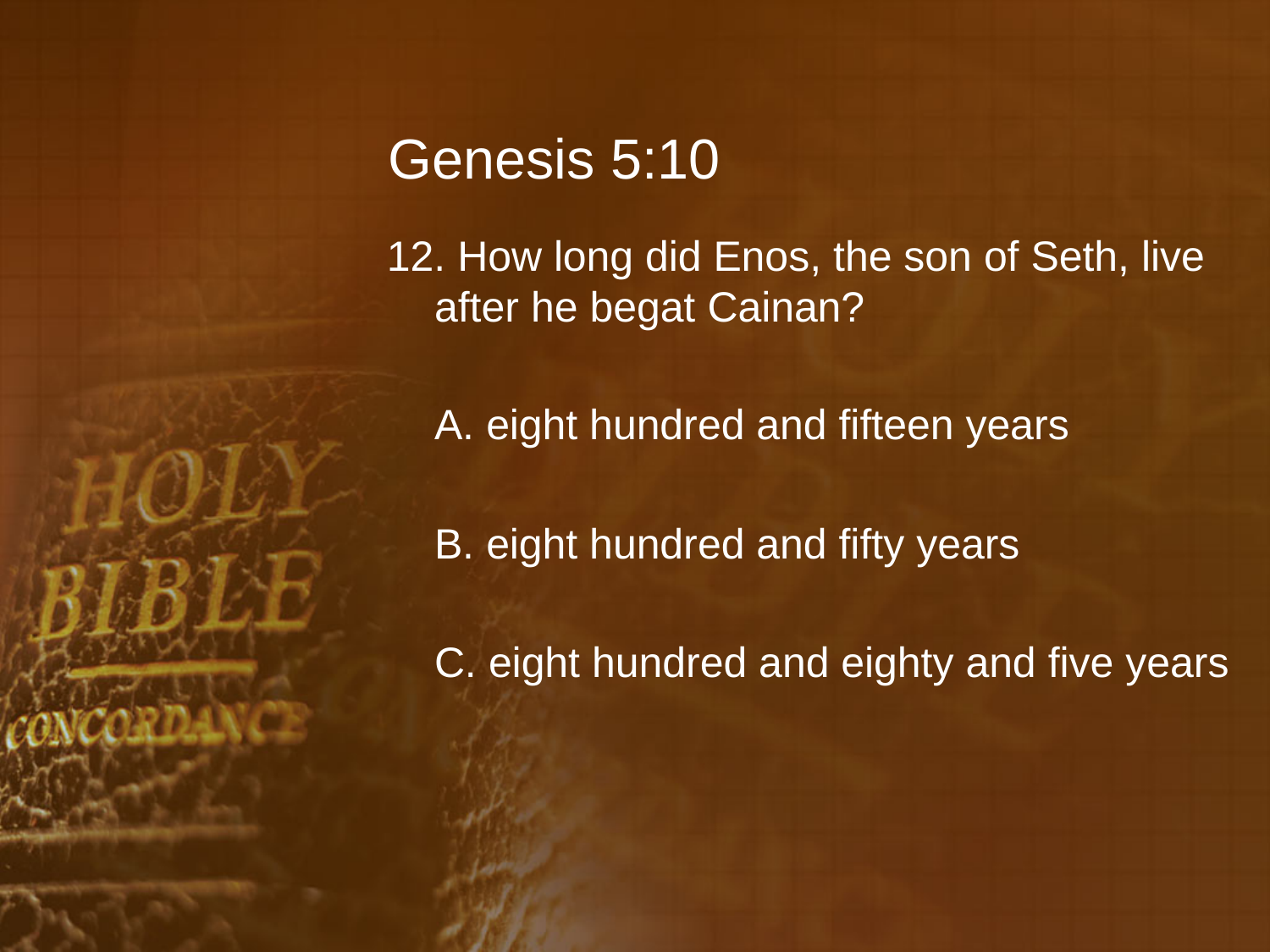

# Genesis 5:10
12. How long did Enos, the son of Seth, live after he begat Cainan?

	A. eight hundred and fifteen years

	B. eight hundred and fifty years

	C. eight hundred and eighty and five years